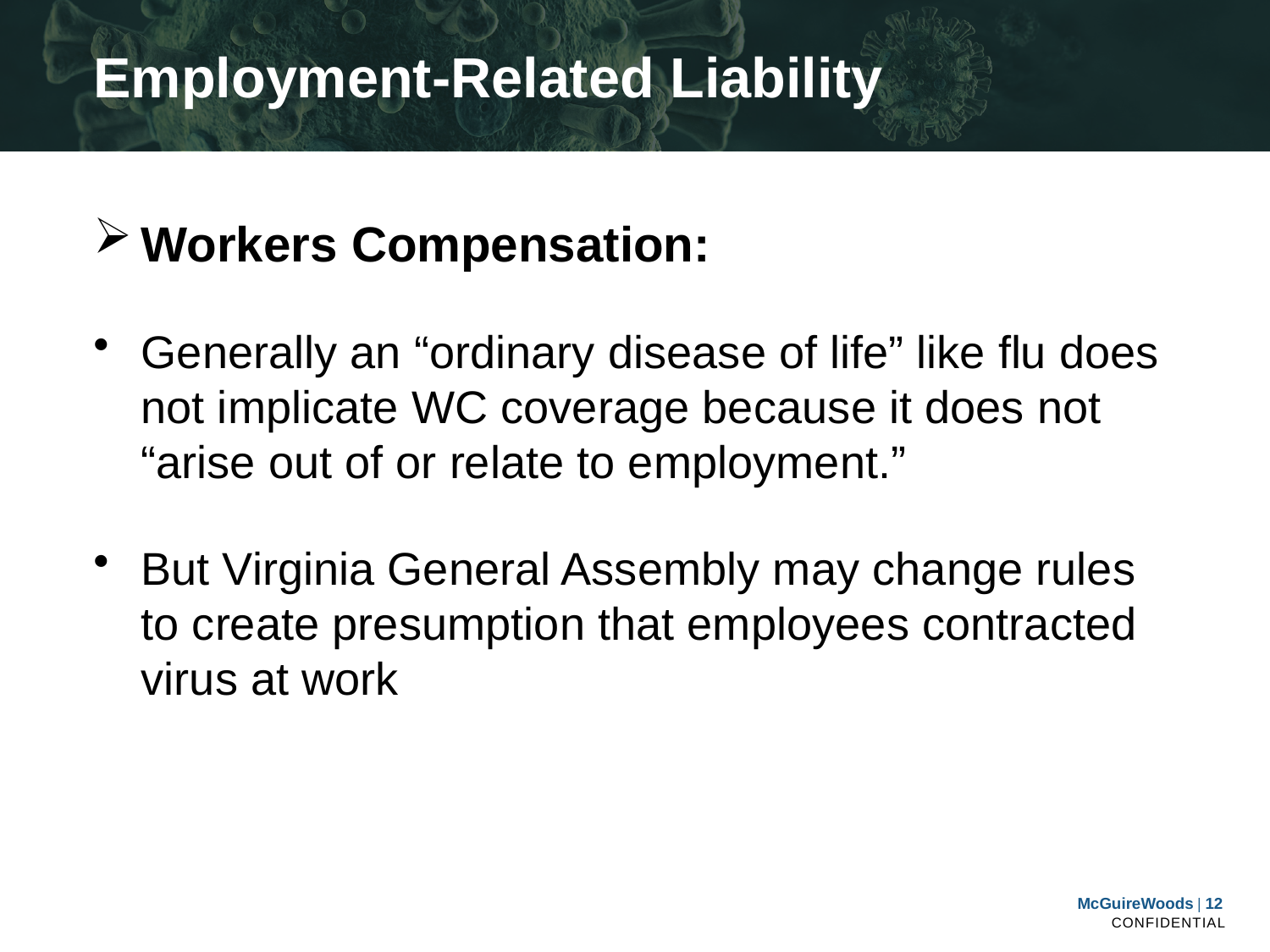

# Employment-Related Liability
Workers Compensation:
Generally an “ordinary disease of life” like flu does not implicate WC coverage because it does not “arise out of or relate to employment.”
But Virginia General Assembly may change rules to create presumption that employees contracted virus at work